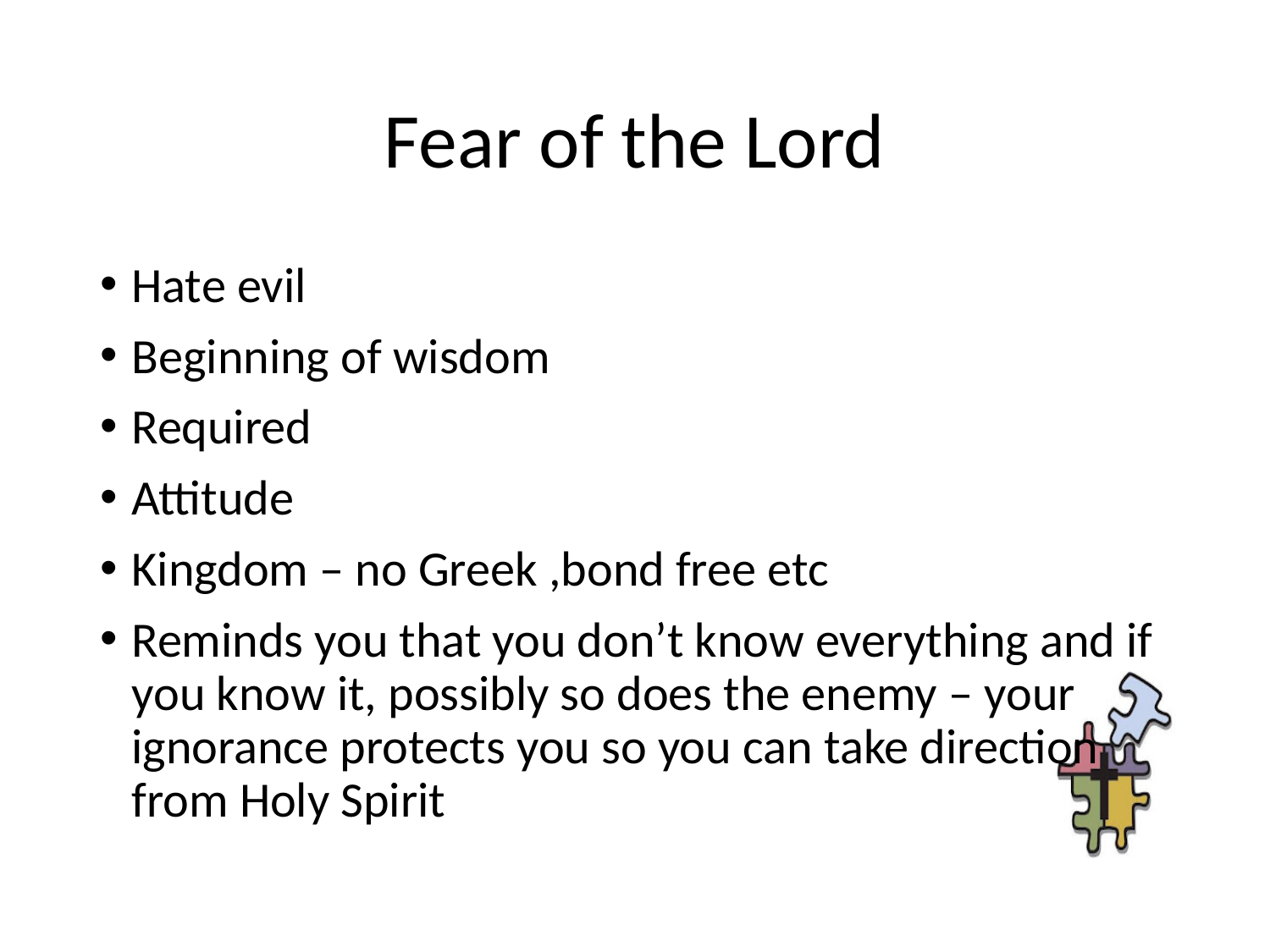

# Fear of the Lord
Hate evil
Beginning of wisdom
Required
Attitude
Kingdom – no Greek ,bond free etc
Reminds you that you don’t know everything and if you know it, possibly so does the enemy – your ignorance protects you so you can take direction from Holy Spirit